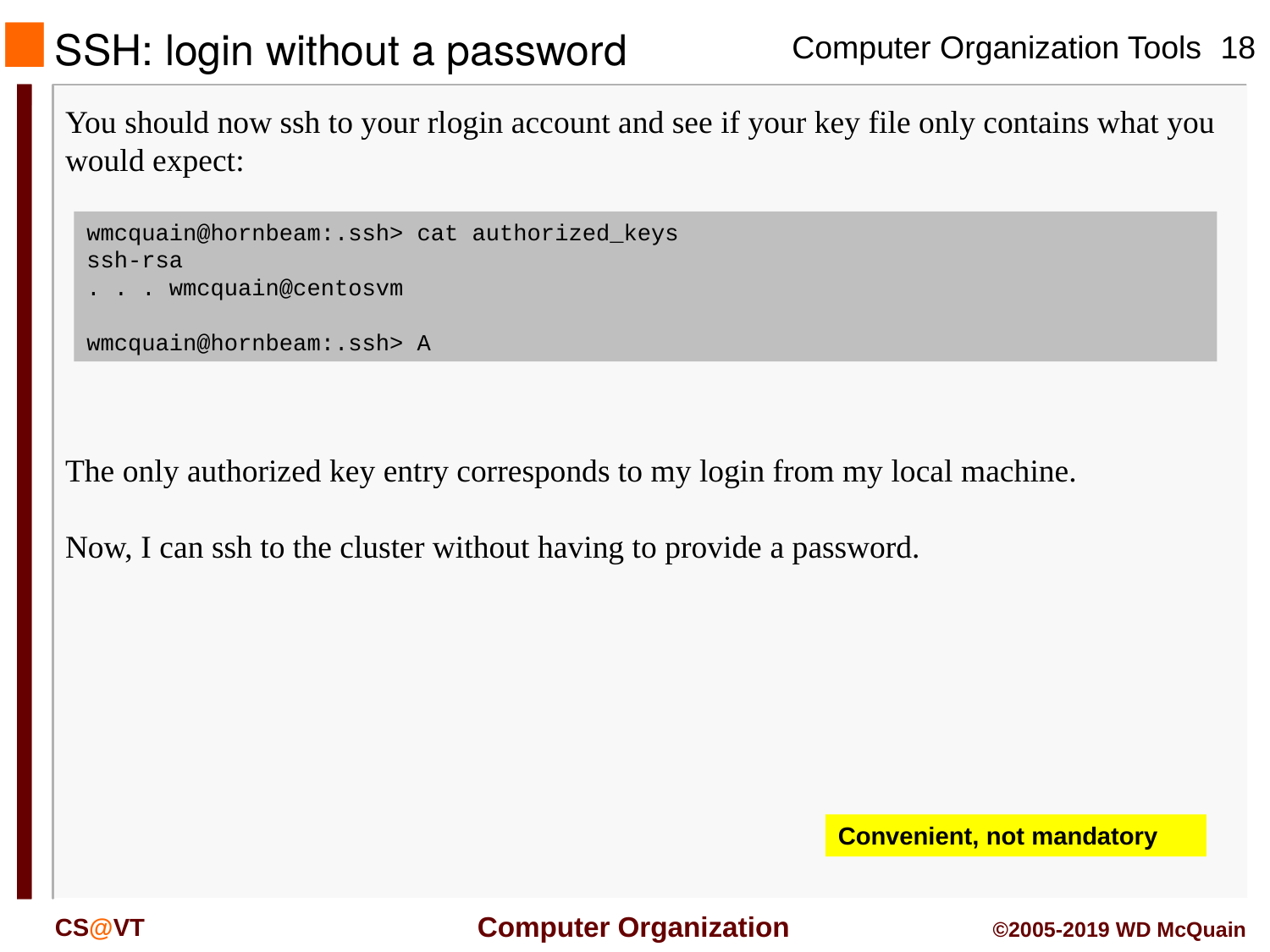

# SSH: login without a password
You should now ssh to your rlogin account and see if your key file only contains what you would expect:
wmcquain@hornbeam:.ssh> cat authorized_keys
ssh-rsa
. . . wmcquain@centosvm

wmcquain@hornbeam:.ssh> A
The only authorized key entry corresponds to my login from my local machine.

Now, I can ssh to the cluster without having to provide a password.
Convenient, not mandatory